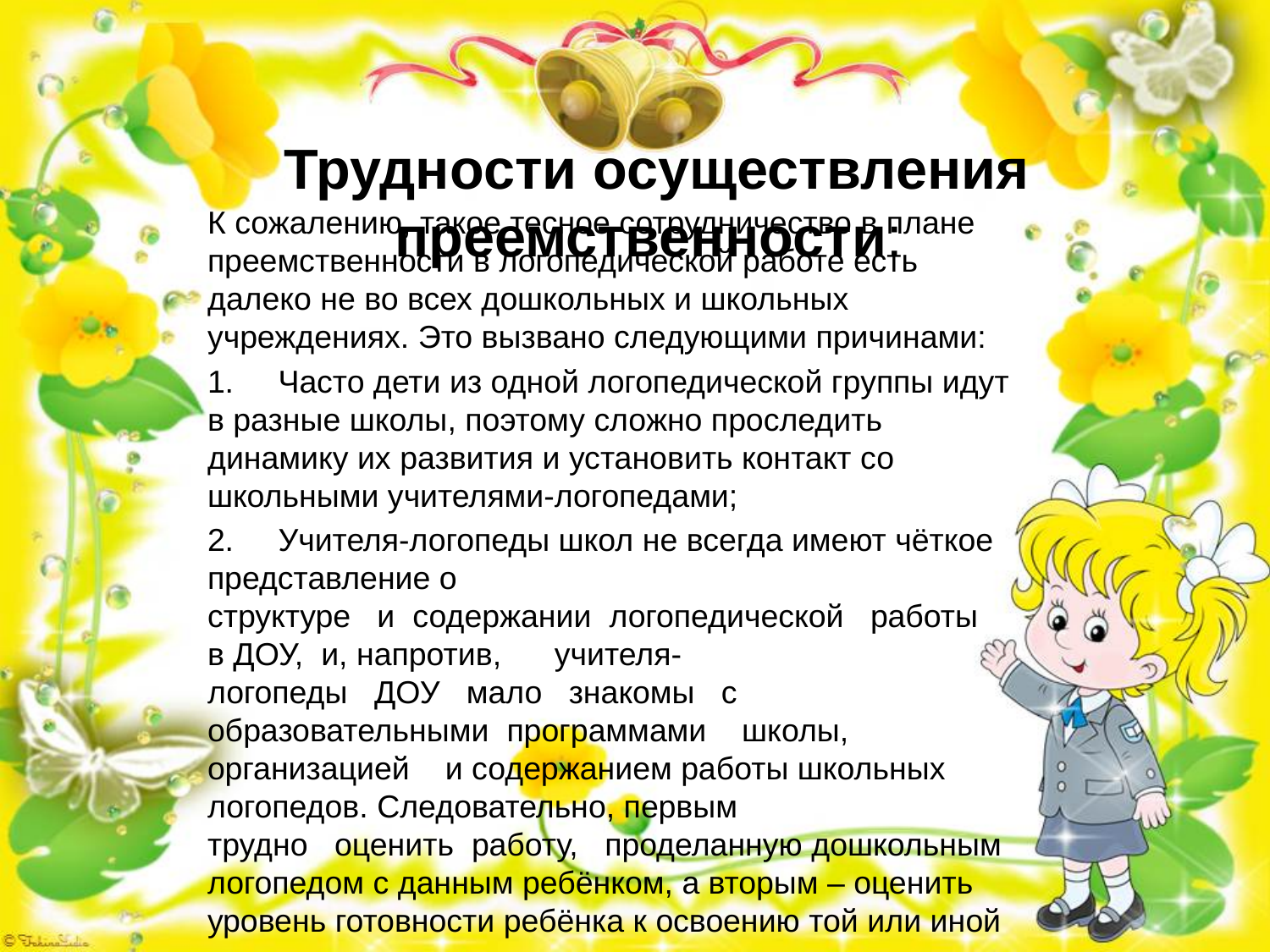

# Трудности осуществления преемственности:
К сожалению, такое тесное сотрудничество в плане преемственности в логопедической работе есть далеко не во всех дошкольных и школьных учреждениях. Это вызвано следующими причинами:
1.     Часто дети из одной логопедической группы идут в разные школы, поэтому сложно проследить динамику их развития и установить контакт со школьными учителями-логопедами;
2.     Учителя-логопеды школ не всегда имеют чёткое представление о структуре   и  содержании  логопедической   работы   в ДОУ,  и, напротив,      учителя-логопеды   ДОУ   мало   знакомы   с образовательными  программами    школы, организацией    и содержанием работы школьных логопедов. Следовательно, первым трудно   оценить  работу,   проделанную дошкольным логопедом с данным ребёнком, а вторым – оценить уровень готовности ребёнка к освоению той или иной программы.